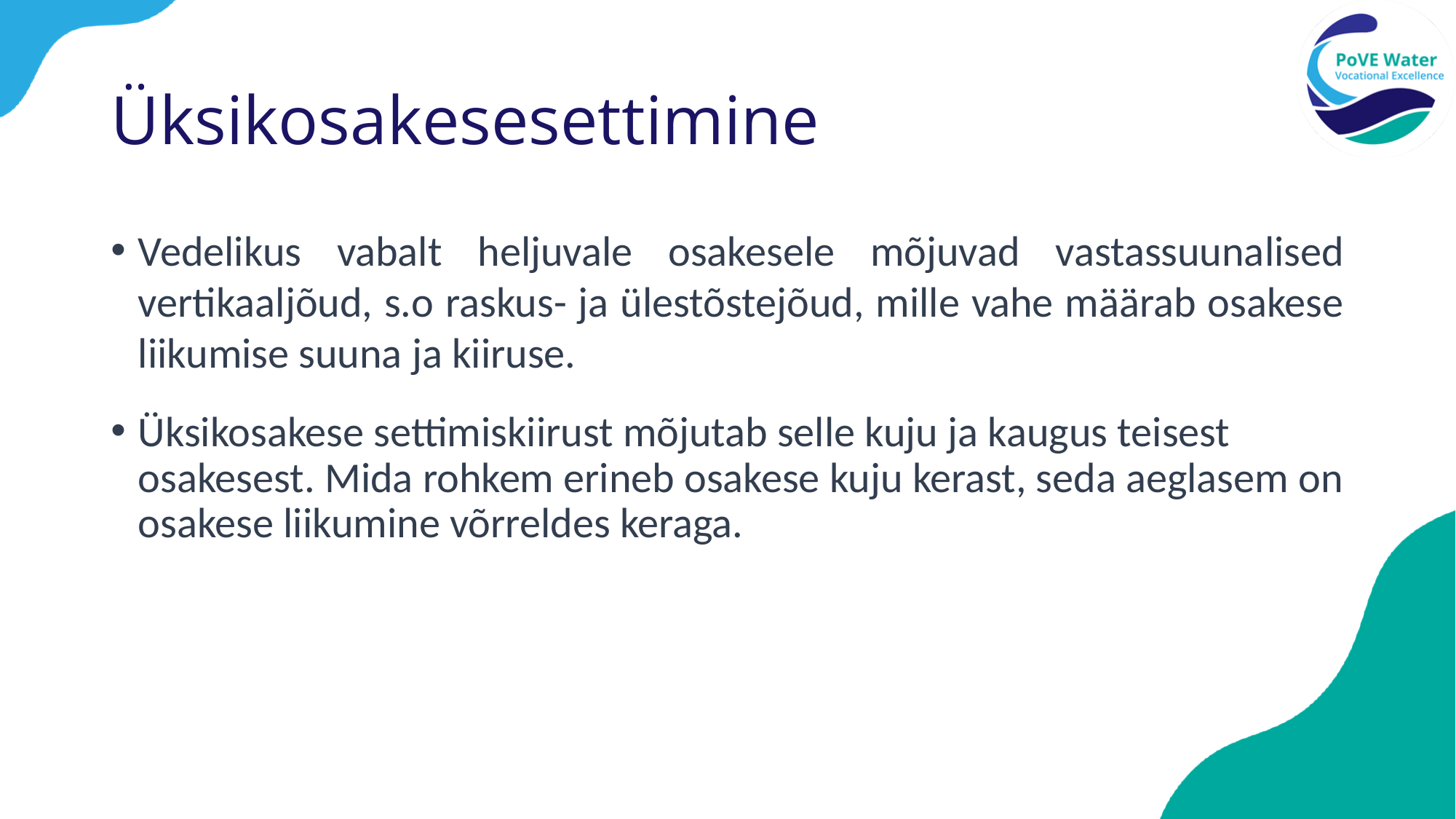

# Üksikosakesesettimine
Vedelikus vabalt heljuvale osakesele mõjuvad vastassuunalised vertikaaljõud, s.o raskus- ja ülestõstejõud, mille vahe määrab osakese liikumise suuna ja kiiruse.
Üksikosakese settimiskiirust mõjutab selle kuju ja kaugus teisest osakesest. Mida rohkem erineb osakese kuju kerast, seda aeglasem on osakese liikumine võrreldes keraga.